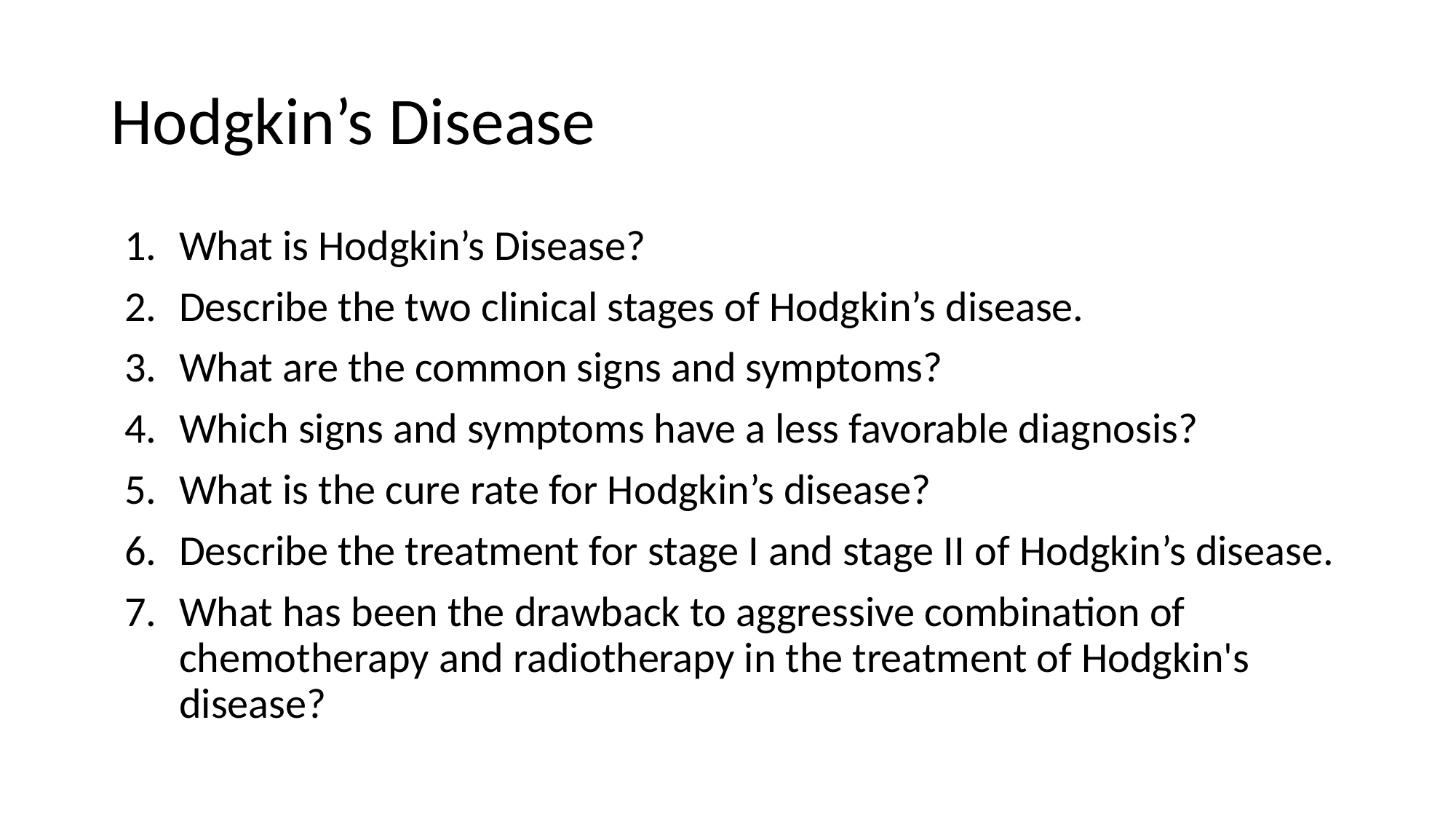

# Hodgkin’s Disease
What is Hodgkin’s Disease?
Describe the two clinical stages of Hodgkin’s disease.
What are the common signs and symptoms?
Which signs and symptoms have a less favorable diagnosis?
What is the cure rate for Hodgkin’s disease?
Describe the treatment for stage I and stage II of Hodgkin’s disease.
What has been the drawback to aggressive combination of chemotherapy and radiotherapy in the treatment of Hodgkin's disease?